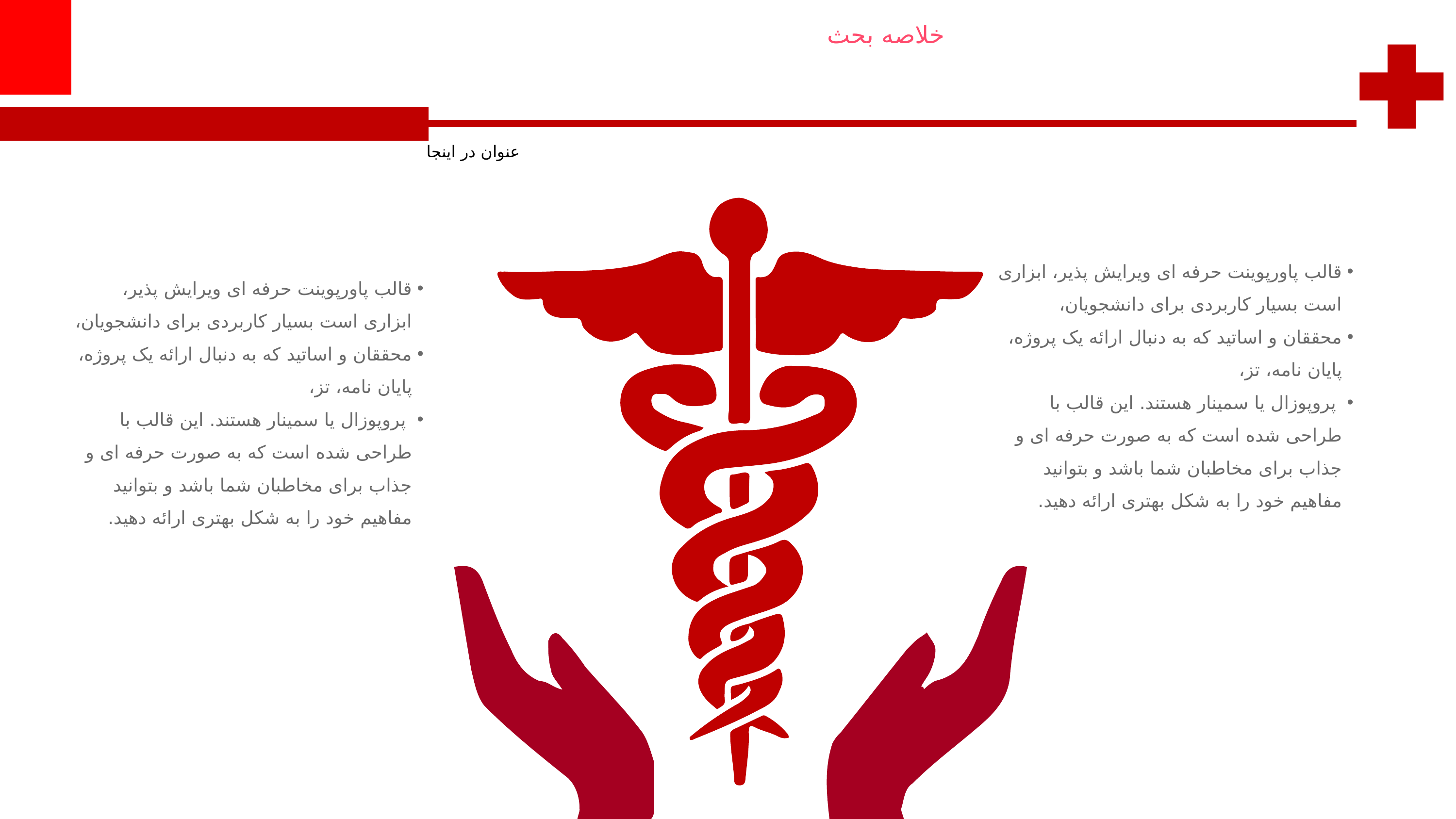

خلاصه بحث

عنوان در اینجا

قالب پاورپوینت حرفه ای ویرایش پذیر، ابزاری است بسیار کاربردی برای دانشجویان،
محققان و اساتید که به دنبال ارائه یک پروژه، پایان نامه، تز،
 پروپوزال یا سمینار هستند. این قالب با طراحی شده است که به صورت حرفه ای و جذاب برای مخاطبان شما باشد و بتوانید مفاهیم خود را به شکل بهتری ارائه دهید.

قالب پاورپوینت حرفه ای ویرایش پذیر، ابزاری است بسیار کاربردی برای دانشجویان،
محققان و اساتید که به دنبال ارائه یک پروژه، پایان نامه، تز،
 پروپوزال یا سمینار هستند. این قالب با طراحی شده است که به صورت حرفه ای و جذاب برای مخاطبان شما باشد و بتوانید مفاهیم خود را به شکل بهتری ارائه دهید.